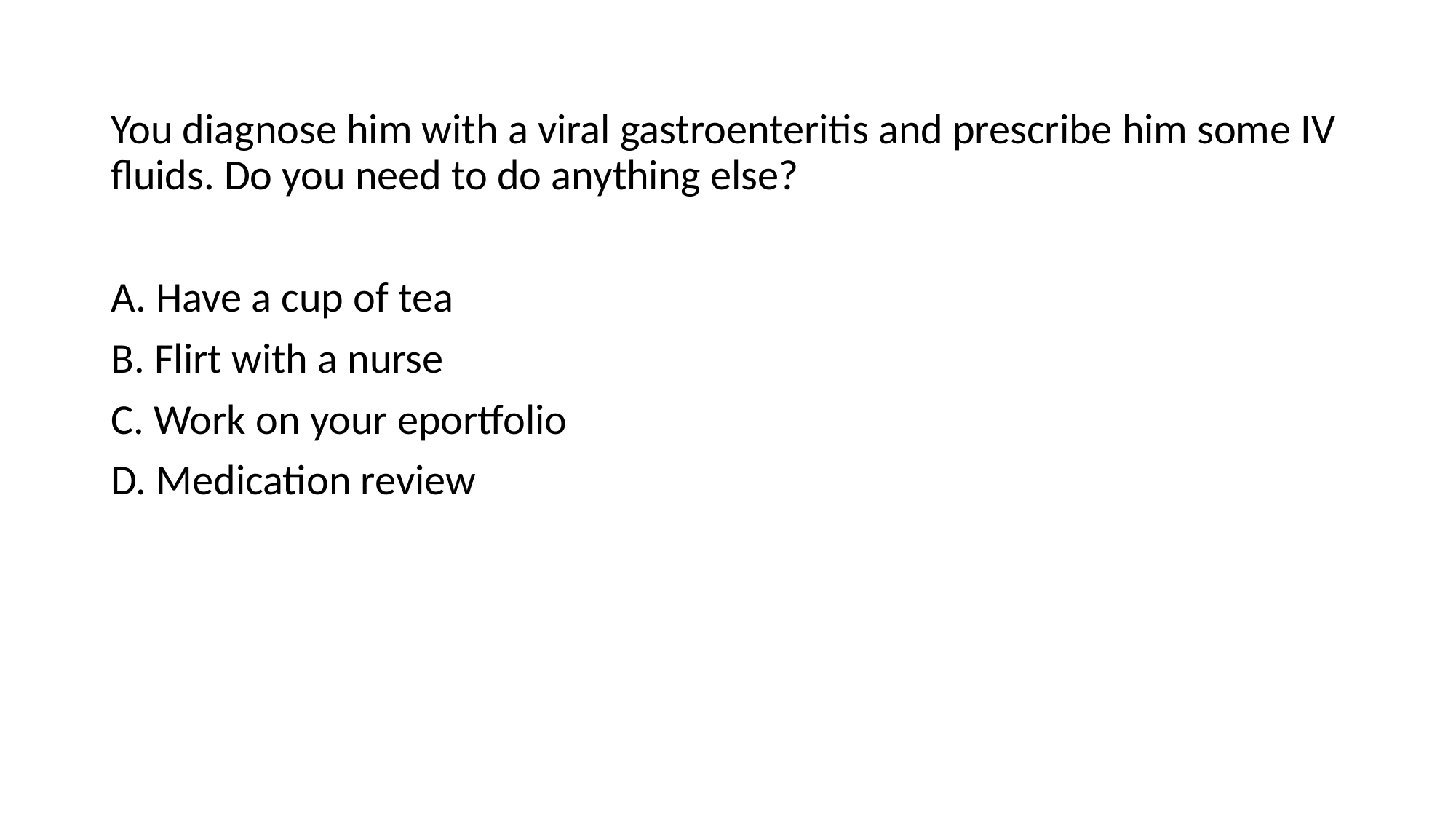

You diagnose him with a viral gastroenteritis and prescribe him some IV fluids. Do you need to do anything else?

A. Have a cup of tea
B. Flirt with a nurse
C. Work on your eportfolio
D. Medication review